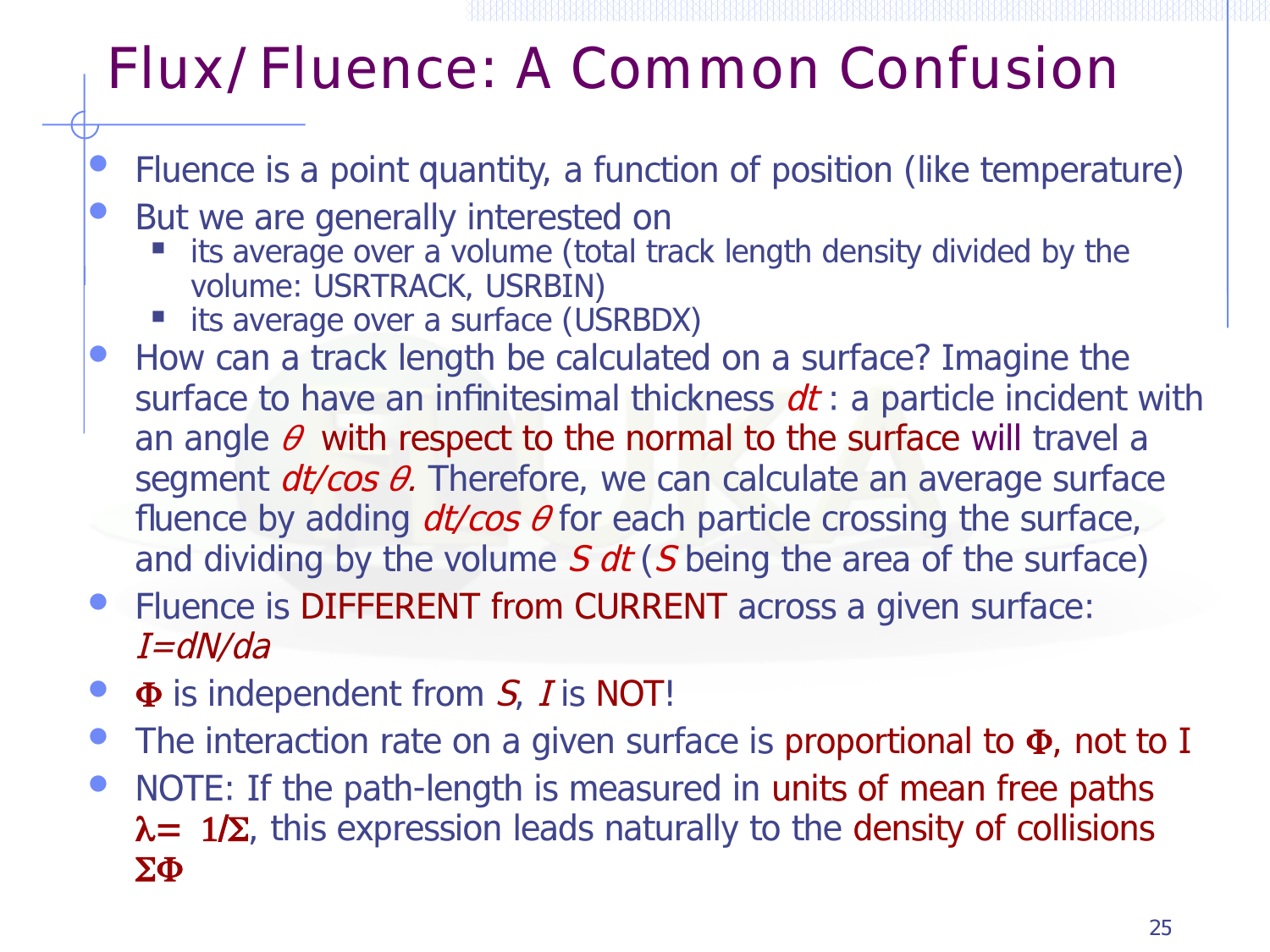

Flux/Fluence: A Common Confusion
Fluence is a point quantity, a function of position (like temperature)
But we are generally interested on
its average over a volume (total track length density divided by the volume: USRTRACK, USRBIN)
its average over a surface (USRBDX)
How can a track length be calculated on a surface? Imagine the surface to have an infinitesimal thickness dt : a particle incident with an angle θ  with respect to the normal to the surface will travel a segment dt/cos θ. Therefore, we can calculate an average surface fluence by adding dt/cos θ for each particle crossing the surface, and dividing by the volume S dt (S being the area of the surface)
Fluence is DIFFERENT from CURRENT across a given surface: I=dN/da
Φ is independent from S, I is NOT!
The interaction rate on a given surface is proportional to Φ, not to I
NOTE: If the path-length is measured in units of mean free paths  λ= 1/Σ, this expression leads naturally to the density of collisions ΣΦ

25